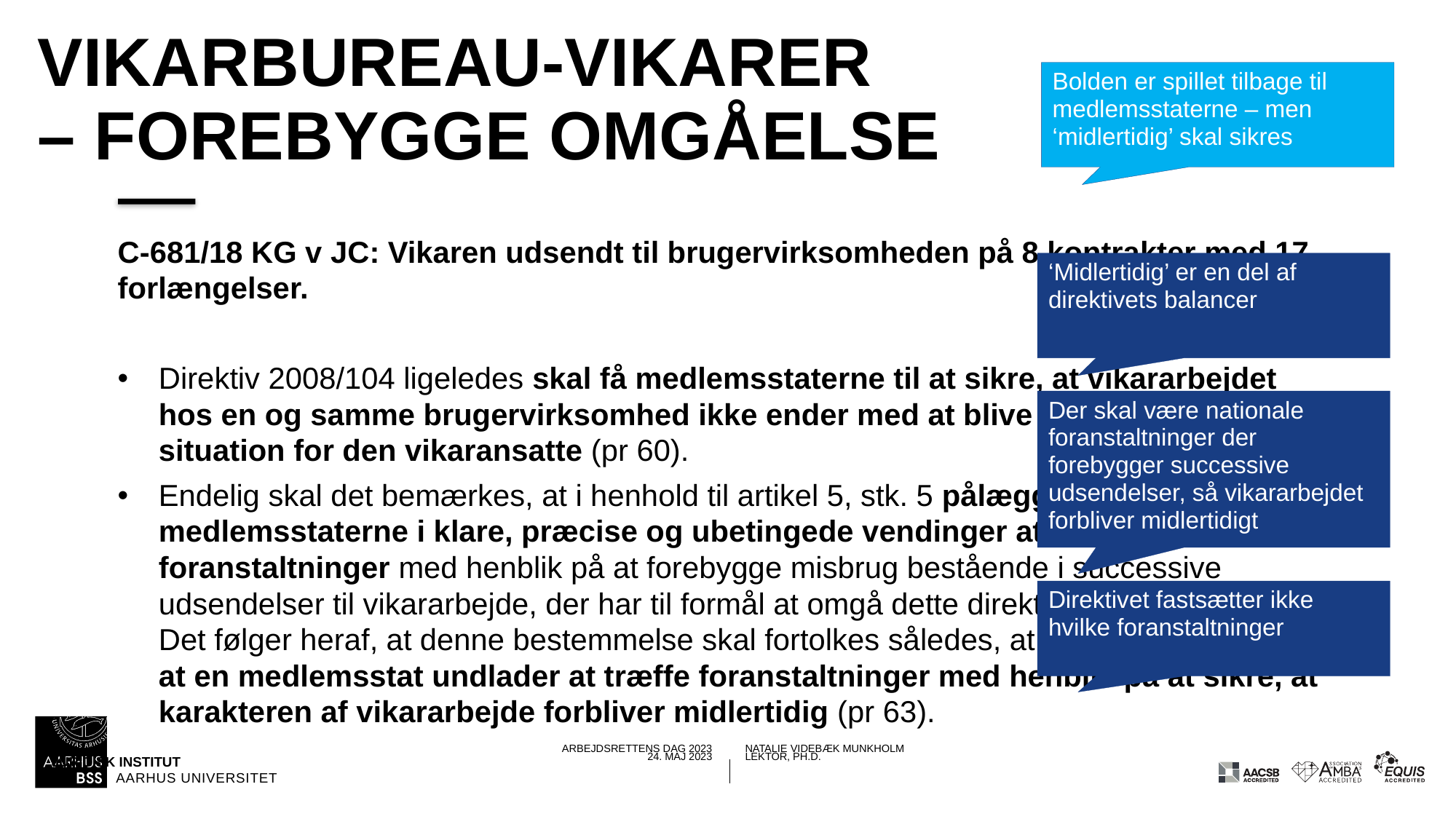

# Vikarbureau-vikarer – forebygge omgåelse
Bolden er spillet tilbage til medlemsstaterne – men ‘midlertidig’ skal sikres
C-681/18 KG v JC: Vikaren udsendt til brugervirksomheden på 8 kontrakter med 17 forlængelser.

Direktiv 2008/104 ligeledes skal få medlemsstaterne til at sikre, at vikararbejdet hos en og samme brugervirksomhed ikke ender med at blive en permanent situation for den vikaransatte (pr 60).
Endelig skal det bemærkes, at i henhold til artikel 5, stk. 5 pålægges det medlemsstaterne i klare, præcise og ubetingede vendinger at træffe passende foranstaltninger med henblik på at forebygge misbrug bestående i successive udsendelser til vikararbejde, der har til formål at omgå dette direktivs bestemmelser. Det følger heraf, at denne bestemmelse skal fortolkes således, at den er til hinder for, at en medlemsstat undlader at træffe foranstaltninger med henblik på at sikre, at karakteren af vikararbejde forbliver midlertidig (pr 63).
‘Midlertidig’ er en del af direktivets balancer
Der skal være nationale foranstaltninger der forebygger successive udsendelser, så vikararbejdet forbliver midlertidigt
Direktivet fastsætter ikke hvilke foranstaltninger
31/05/202324-05-2023